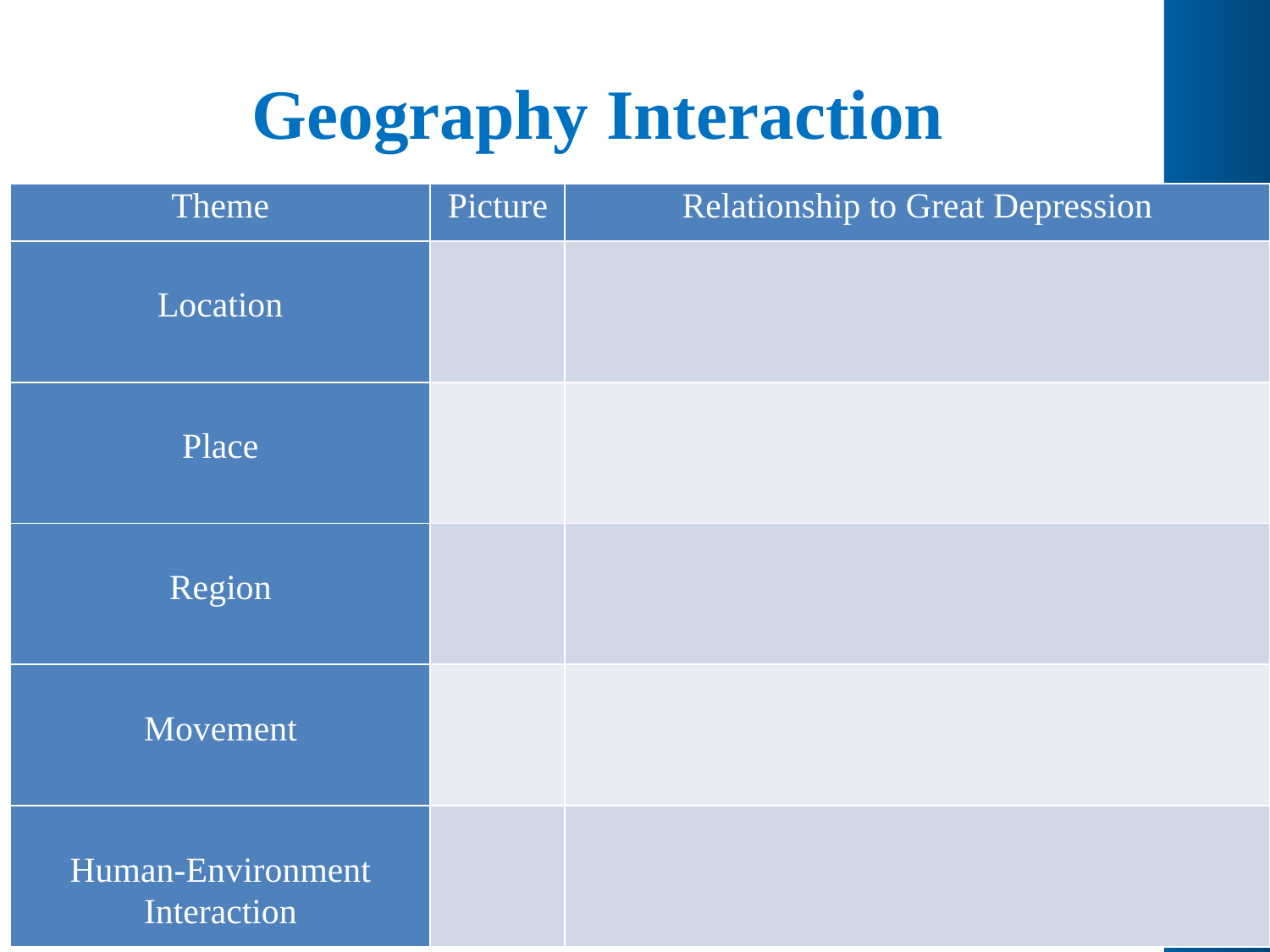

# Geography Interaction
| Theme | Picture | Relationship to Great Depression |
| --- | --- | --- |
| Location |  |  |
| Place |  |  |
| Region |  |  |
| Movement |  |  |
| Human-Environment Interaction |  |  |
58